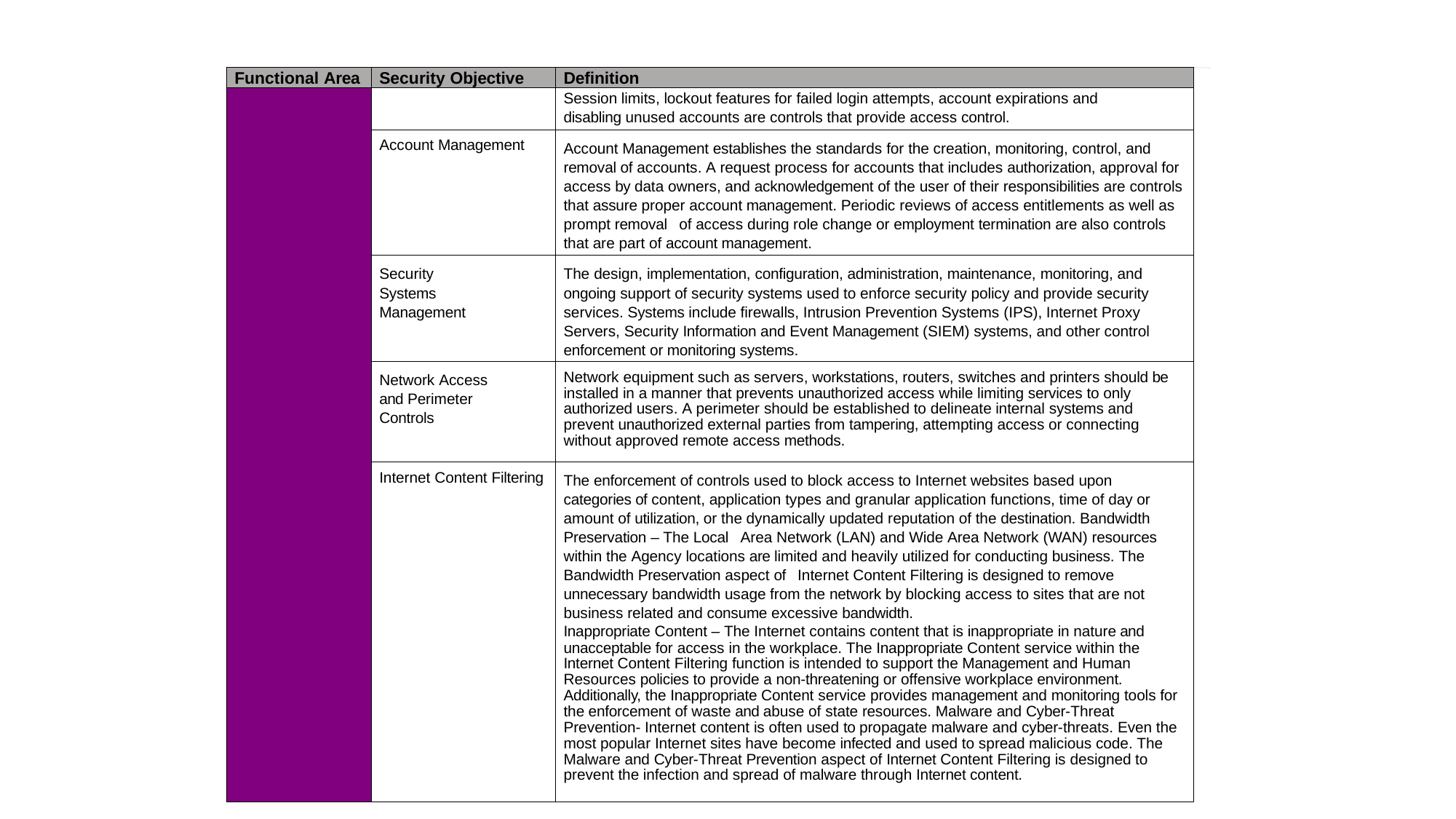

| Functional Area | Security Objective | Definition |
| --- | --- | --- |
|  |  | Session limits, lockout features for failed login attempts, account expirations and disabling unused accounts are controls that provide access control. |
|  | Account Management | Account Management establishes the standards for the creation, monitoring, control, and removal of accounts. A request process for accounts that includes authorization, approval for access by data owners, and acknowledgement of the user of their responsibilities are controls that assure proper account management. Periodic reviews of access entitlements as well as prompt removal of access during role change or employment termination are also controls that are part of account management. |
|  | Security Systems Management | The design, implementation, configuration, administration, maintenance, monitoring, and ongoing support of security systems used to enforce security policy and provide security services. Systems include firewalls, Intrusion Prevention Systems (IPS), Internet Proxy Servers, Security Information and Event Management (SIEM) systems, and other control enforcement or monitoring systems. |
|  | Network Access and Perimeter Controls | Network equipment such as servers, workstations, routers, switches and printers should be installed in a manner that prevents unauthorized access while limiting services to only authorized users. A perimeter should be established to delineate internal systems and prevent unauthorized external parties from tampering, attempting access or connecting without approved remote access methods. |
|  | Internet Content Filtering | The enforcement of controls used to block access to Internet websites based upon categories of content, application types and granular application functions, time of day or amount of utilization, or the dynamically updated reputation of the destination. Bandwidth Preservation – The Local Area Network (LAN) and Wide Area Network (WAN) resources within the Agency locations are limited and heavily utilized for conducting business. The Bandwidth Preservation aspect of Internet Content Filtering is designed to remove unnecessary bandwidth usage from the network by blocking access to sites that are not business related and consume excessive bandwidth. Inappropriate Content – The Internet contains content that is inappropriate in nature and unacceptable for access in the workplace. The Inappropriate Content service within the Internet Content Filtering function is intended to support the Management and Human Resources policies to provide a non-threatening or offensive workplace environment. Additionally, the Inappropriate Content service provides management and monitoring tools for the enforcement of waste and abuse of state resources. Malware and Cyber-Threat Prevention- Internet content is often used to propagate malware and cyber-threats. Even the most popular Internet sites have become infected and used to spread malicious code. The Malware and Cyber-Threat Prevention aspect of Internet Content Filtering is designed to prevent the infection and spread of malware through Internet content. |